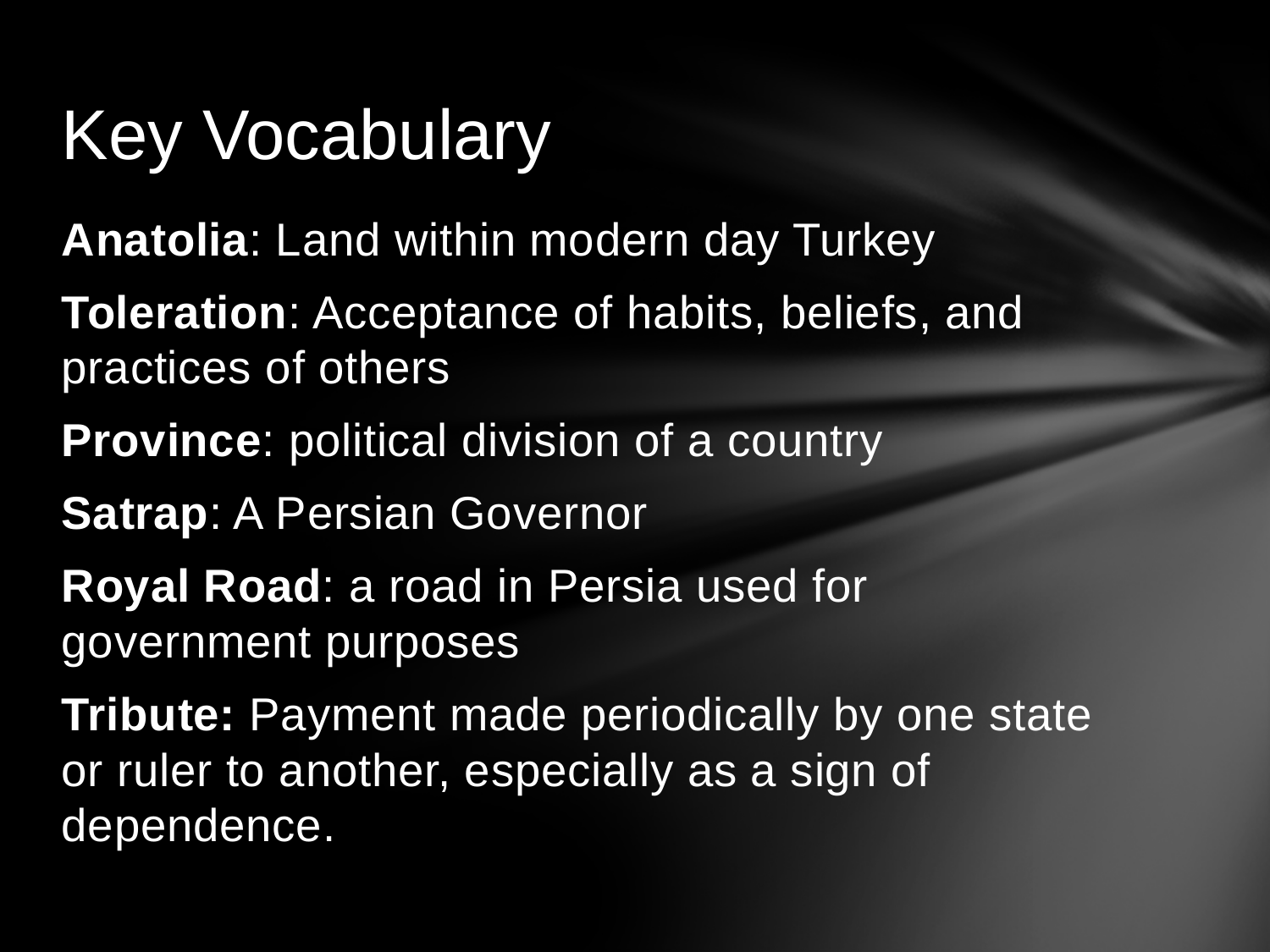

# Key Vocabulary
Anatolia: Land within modern day Turkey
Toleration: Acceptance of habits, beliefs, and practices of others
Province: political division of a country
Satrap: A Persian Governor
Royal Road: a road in Persia used for government purposes
Tribute: Payment made periodically by one state or ruler to another, especially as a sign of dependence.